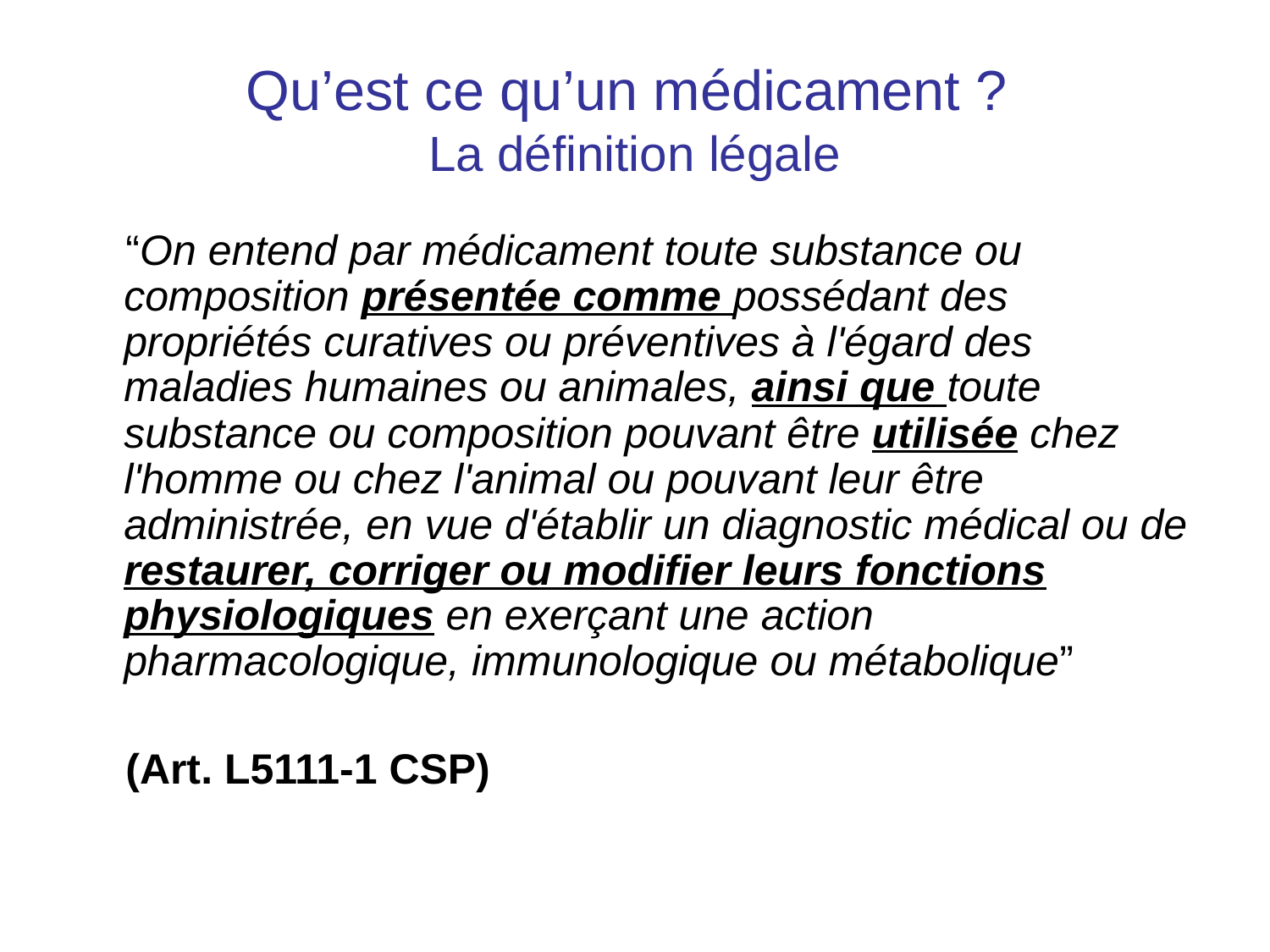

# Qu’est ce qu’un médicament ? La définition légale
“On entend par médicament toute substance ou composition présentée comme possédant des propriétés curatives ou préventives à l'égard des maladies humaines ou animales, ainsi que toute substance ou composition pouvant être utilisée chez l'homme ou chez l'animal ou pouvant leur être administrée, en vue d'établir un diagnostic médical ou de restaurer, corriger ou modifier leurs fonctions physiologiques en exerçant une action pharmacologique, immunologique ou métabolique”

(Art. L5111-1 CSP)